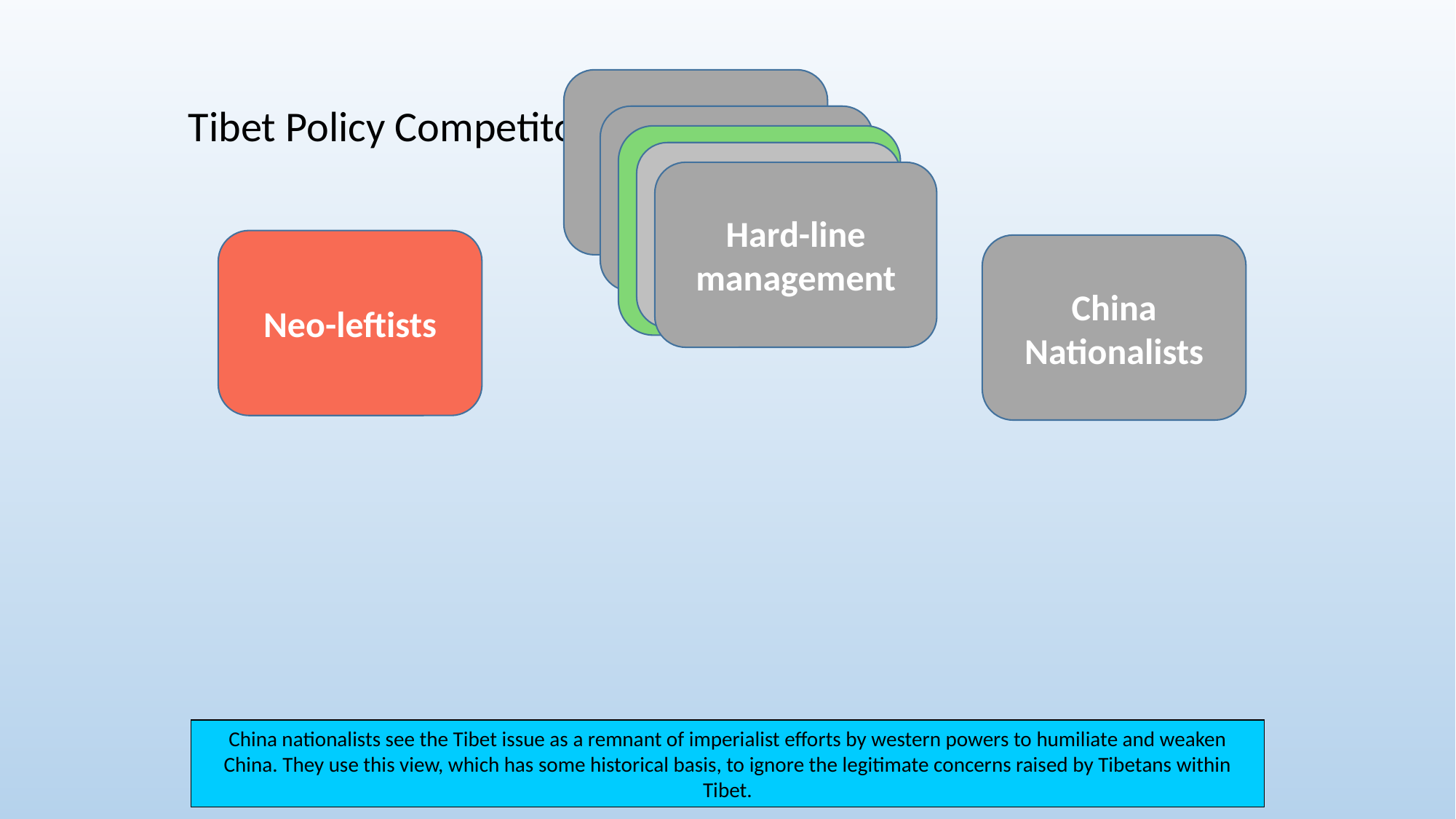

# Tibet Policy Competitors
Pragmatists
Hard-line management
Tibetan Cultural Advocates
United Front
Hard-line management
Neo-leftists
China Nationalists
China nationalists see the Tibet issue as a remnant of imperialist efforts by western powers to humiliate and weaken China. They use this view, which has some historical basis, to ignore the legitimate concerns raised by Tibetans within Tibet.